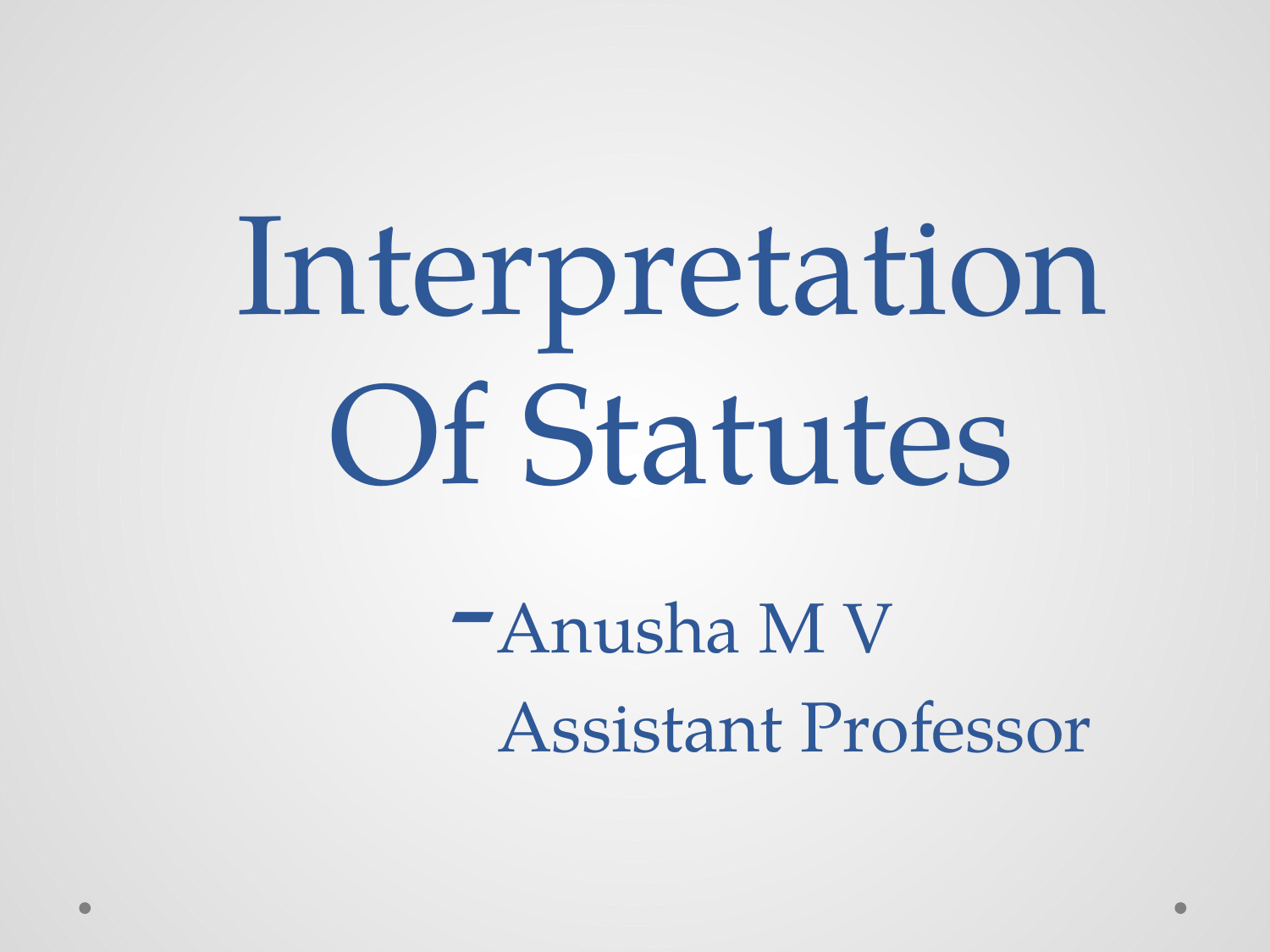

# Interpretation Of Statutes -Anusha M V Assistant Professor